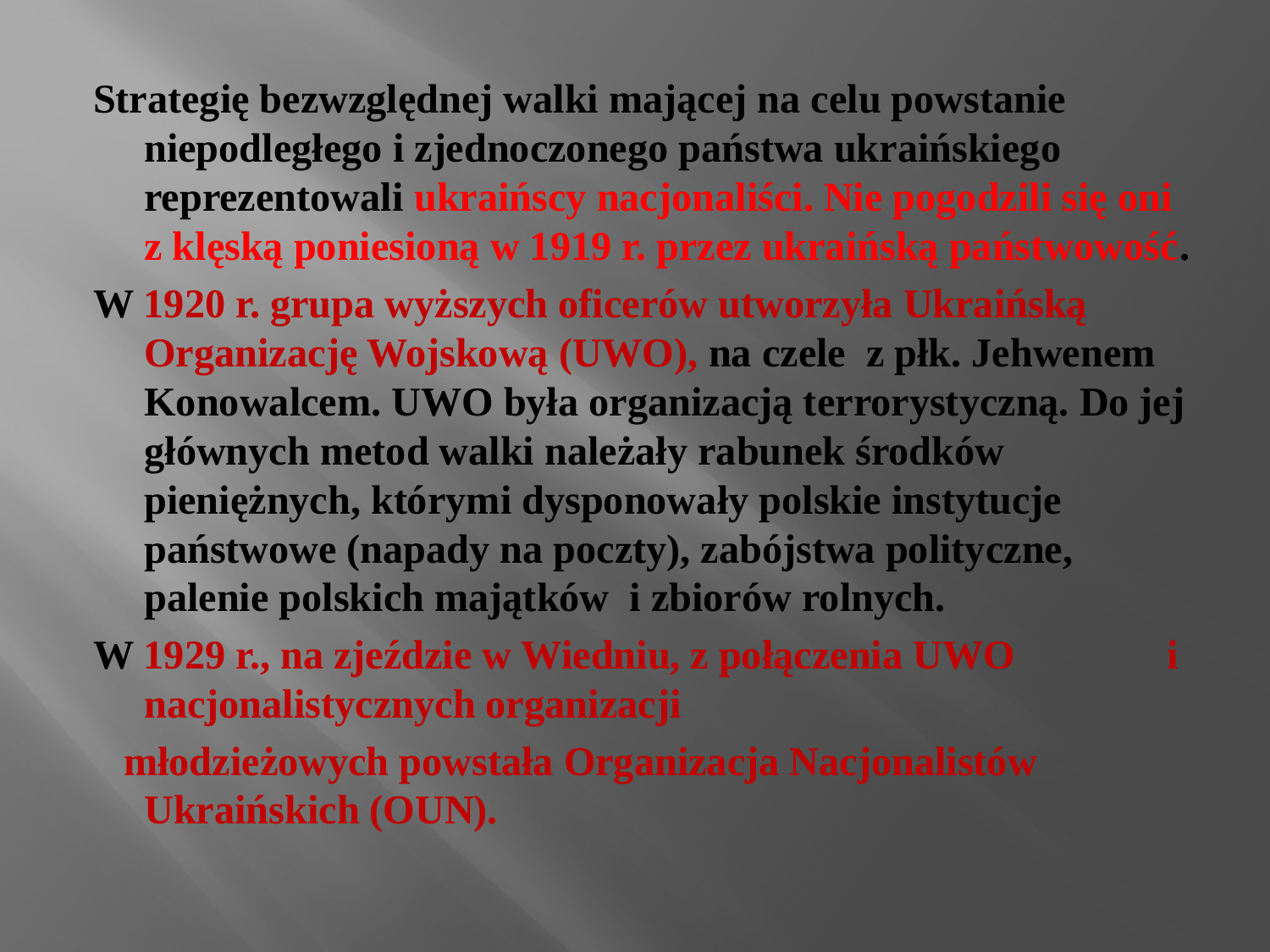

Strategię bezwzględnej walki mającej na celu powstanie niepodległego i zjednoczonego państwa ukraińskiego reprezentowali ukraińscy nacjonaliści. Nie pogodzili się oni z klęską poniesioną w 1919 r. przez ukraińską państwowość.
W 1920 r. grupa wyższych oficerów utworzyła Ukraińską Organizację Wojskową (UWO), na czele  z płk. Jehwenem Konowalcem. UWO była organizacją terrorystyczną. Do jej głównych metod walki należały rabunek środków pieniężnych, którymi dysponowały polskie instytucje państwowe (napady na poczty), zabójstwa polityczne, palenie polskich majątków  i zbiorów rolnych.
W 1929 r., na zjeździe w Wiedniu, z połączenia UWO               i nacjonalistycznych organizacji
   młodzieżowych powstała Organizacja Nacjonalistów Ukraińskich (OUN).